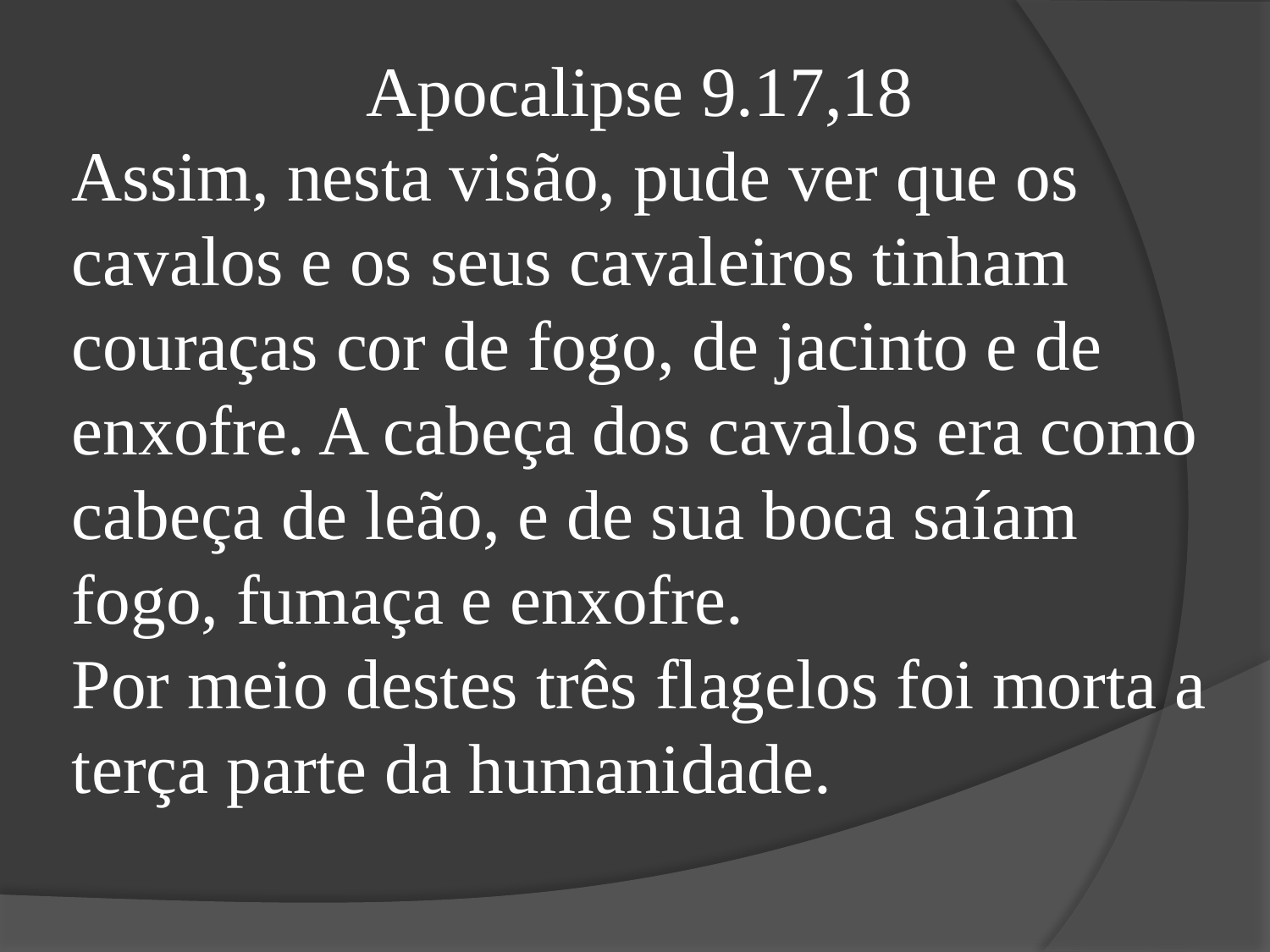

Apocalipse 9.17,18
Assim, nesta visão, pude ver que os cavalos e os seus cavaleiros tinham couraças cor de fogo, de jacinto e de enxofre. A cabeça dos cavalos era como cabeça de leão, e de sua boca saíam fogo, fumaça e enxofre.
Por meio destes três flagelos foi morta a terça parte da humanidade.